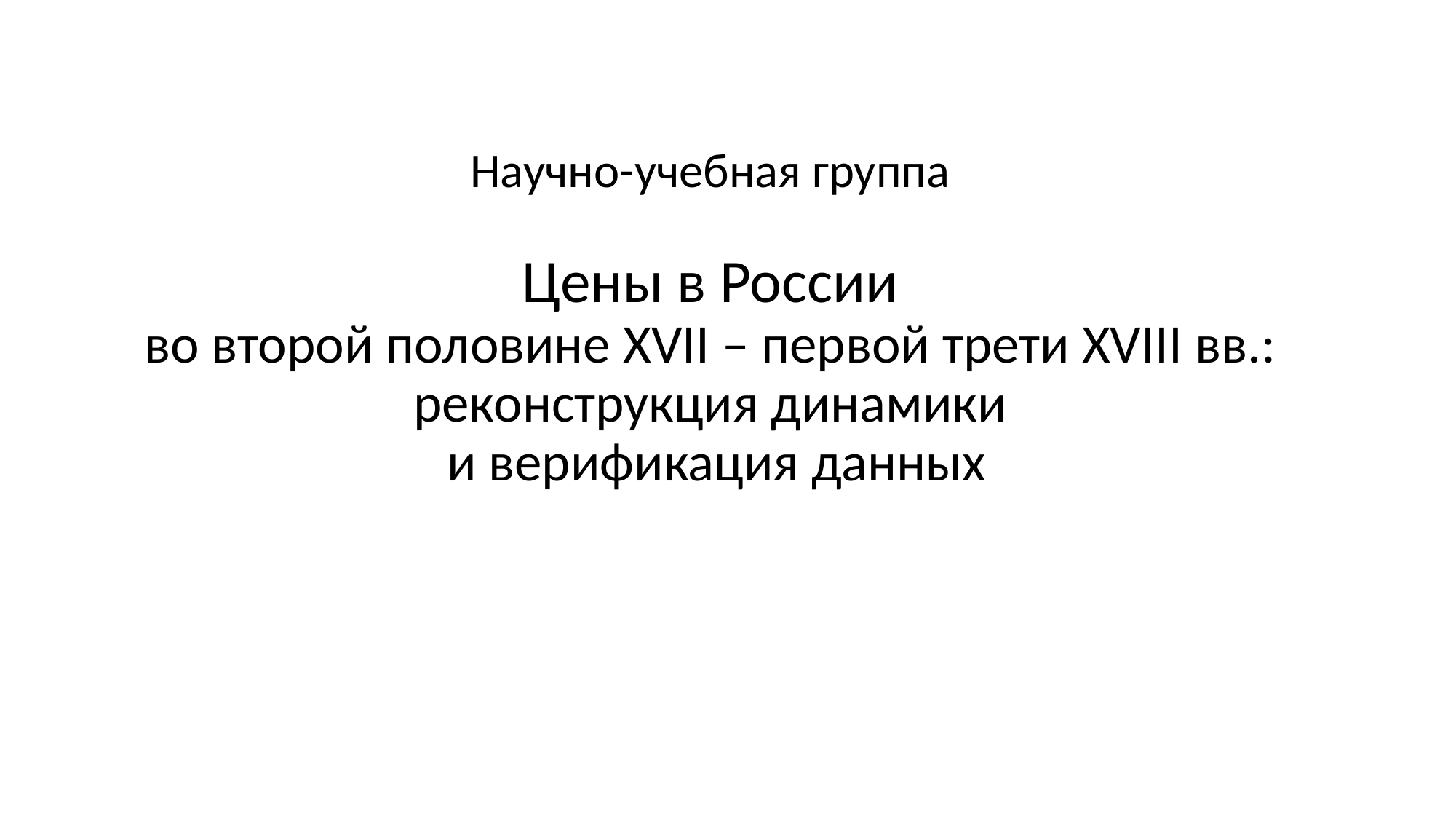

# Научно-учебная группа Цены в России во второй половине XVII – первой трети XVIII вв.: реконструкция динамики и верификация данных